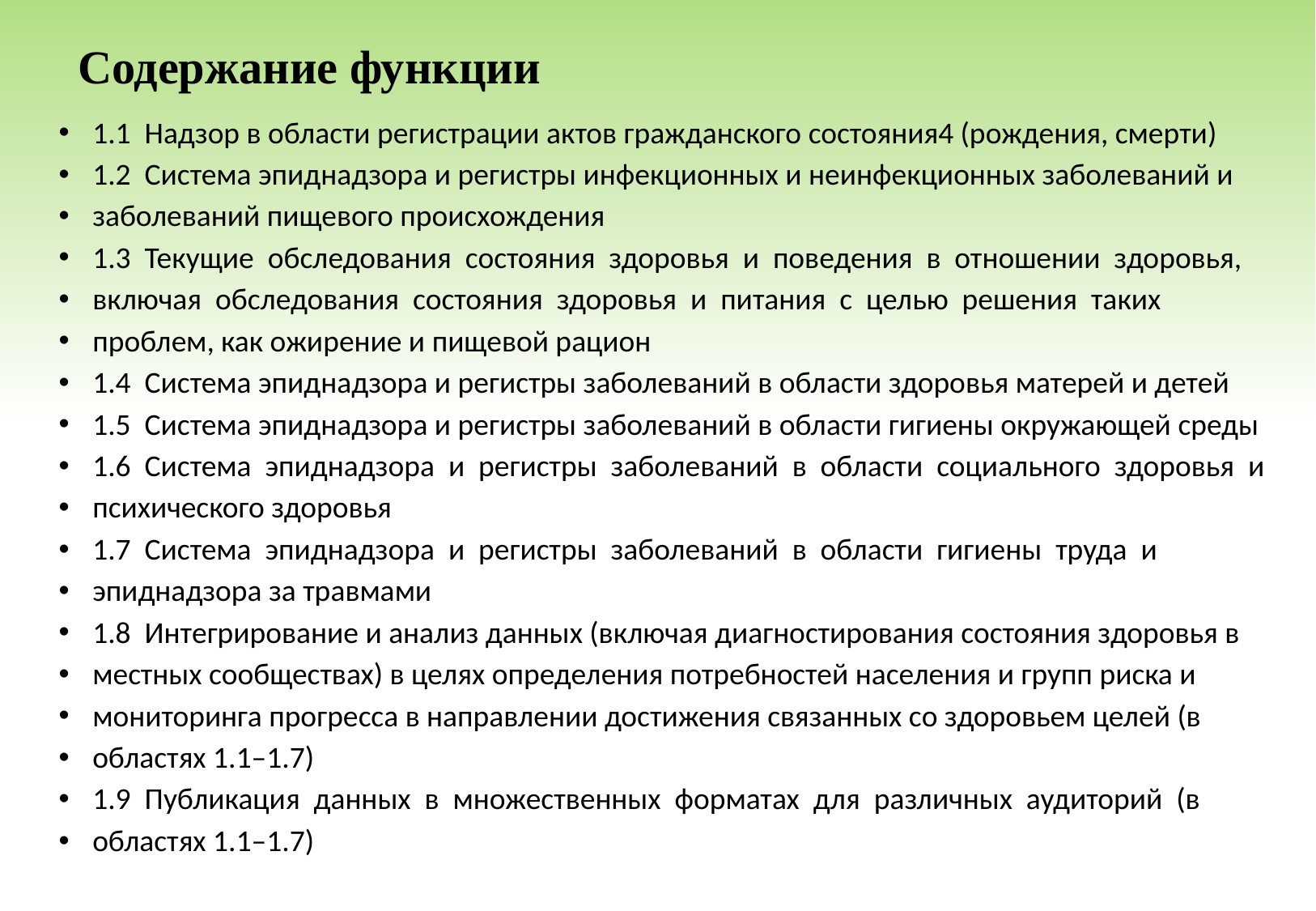

# Содержание функции
1.1  Надзор в области регистрации актов гражданского состояния4 (рождения, смерти)
1.2  Система эпиднадзора и регистры инфекционных и неинфекционных заболеваний и
заболеваний пищевого происхождения
1.3  Текущие  обследования  состояния  здоровья  и  поведения  в  отношении  здоровья,
включая  обследования  состояния  здоровья  и  питания  с  целью  решения  таких
проблем, как ожирение и пищевой рацион
1.4  Система эпиднадзора и регистры заболеваний в области здоровья матерей и детей
1.5  Система эпиднадзора и регистры заболеваний в области гигиены окружающей среды
1.6  Система  эпиднадзора  и  регистры  заболеваний  в  области  социального  здоровья  и
психического здоровья
1.7  Система  эпиднадзора  и  регистры  заболеваний  в  области  гигиены  труда  и
эпиднадзора за травмами
1.8  Интегрирование и анализ данных (включая диагностирования состояния здоровья в
местных сообществах) в целях определения потребностей населения и групп риска и
мониторинга прогресса в направлении достижения связанных со здоровьем целей (в
областях 1.1–1.7)
1.9  Публикация  данных  в  множественных  форматах  для  различных  аудиторий  (в
областях 1.1–1.7)